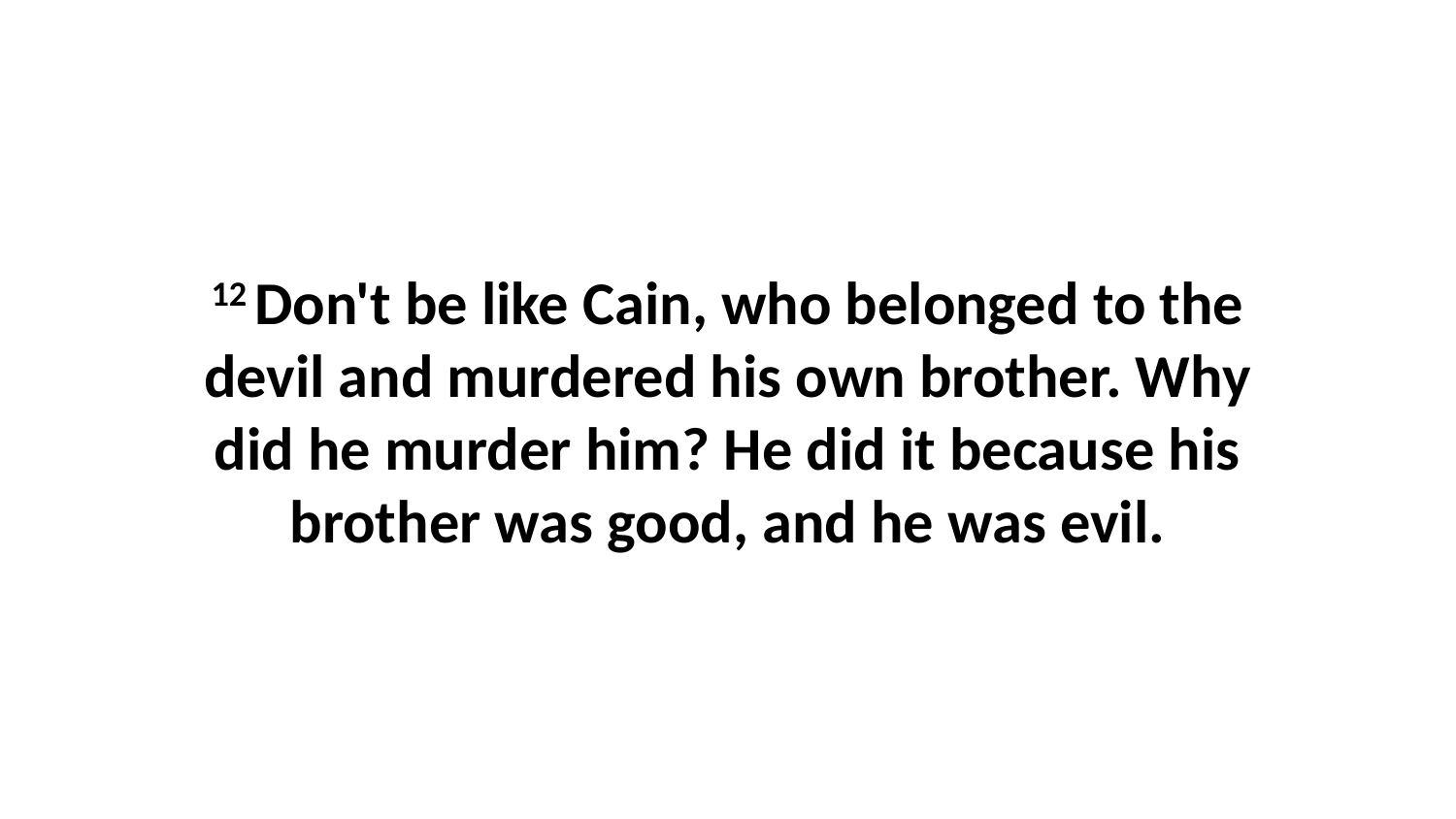

12 Don't be like Cain, who belonged to the devil and murdered his own brother. Why did he murder him? He did it because his brother was good, and he was evil.